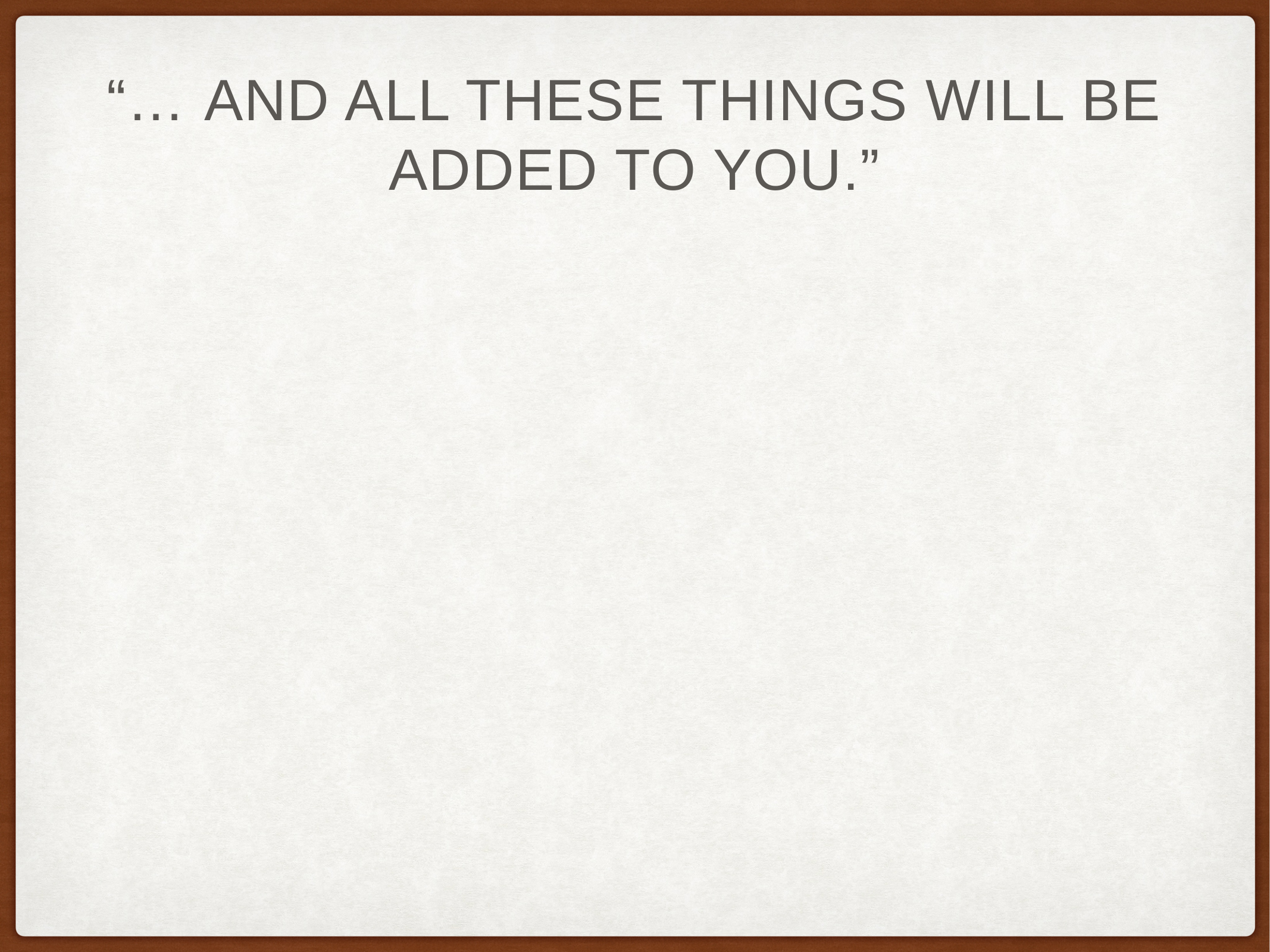

# “… and all these things will be added to you.”